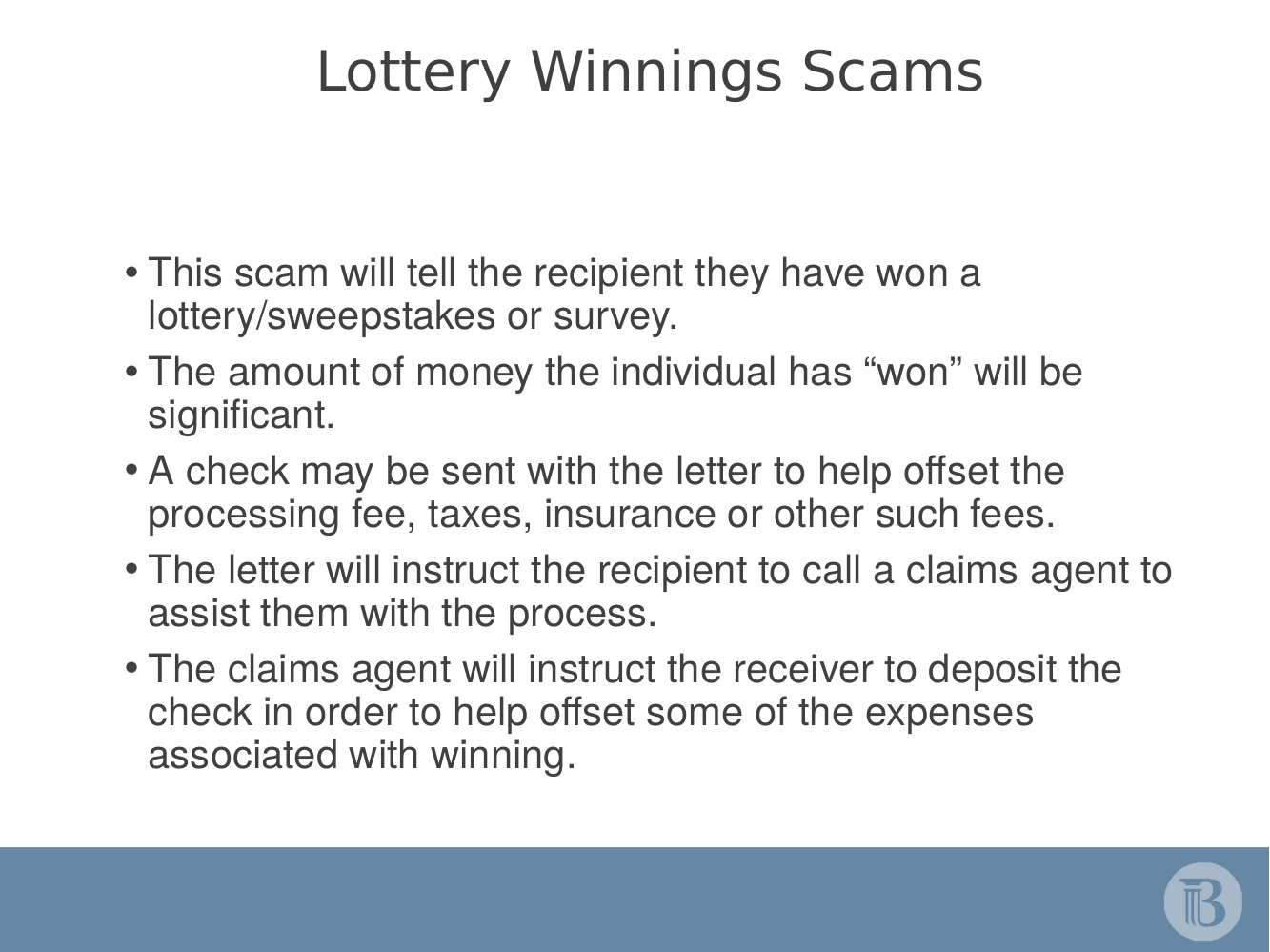

# Lottery Winnings Scams
This scam will tell the recipient they have won a lottery/sweepstakes or survey.
The amount of money the individual has “won” will be significant.
A check may be sent with the letter to help offset the processing fee, taxes, insurance or other such fees.
The letter will instruct the recipient to call a claims agent to assist them with the process.
The claims agent will instruct the receiver to deposit the check in order to help offset some of the expenses associated with winning.